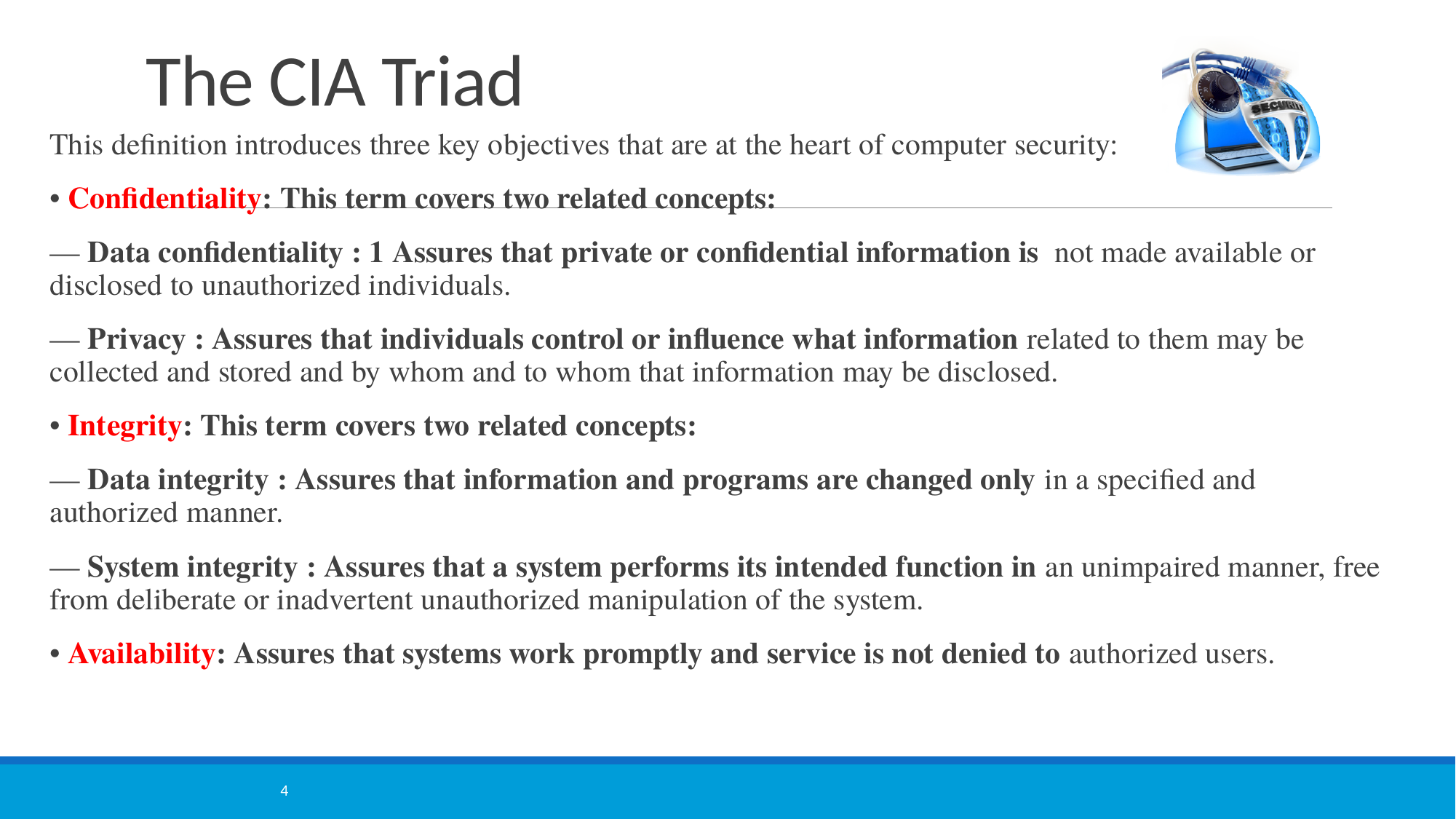

# The CIA Triad

This definition introduces three key objectives that are at the heart of computer security:
• Confidentiality: This term covers two related concepts:
— Data confidentiality : 1 Assures that private or confidential information is  not made available or disclosed to unauthorized individuals.
— Privacy : Assures that individuals control or influence what information related to them may be collected and stored and by whom and to whom that information may be disclosed.
• Integrity: This term covers two related concepts:
— Data integrity : Assures that information and programs are changed only in a specified and authorized manner.
— System integrity : Assures that a system performs its intended function in an unimpaired manner, free from deliberate or inadvertent unauthorized manipulation of the system.
• Availability: Assures that systems work promptly and service is not denied to authorized users.

4